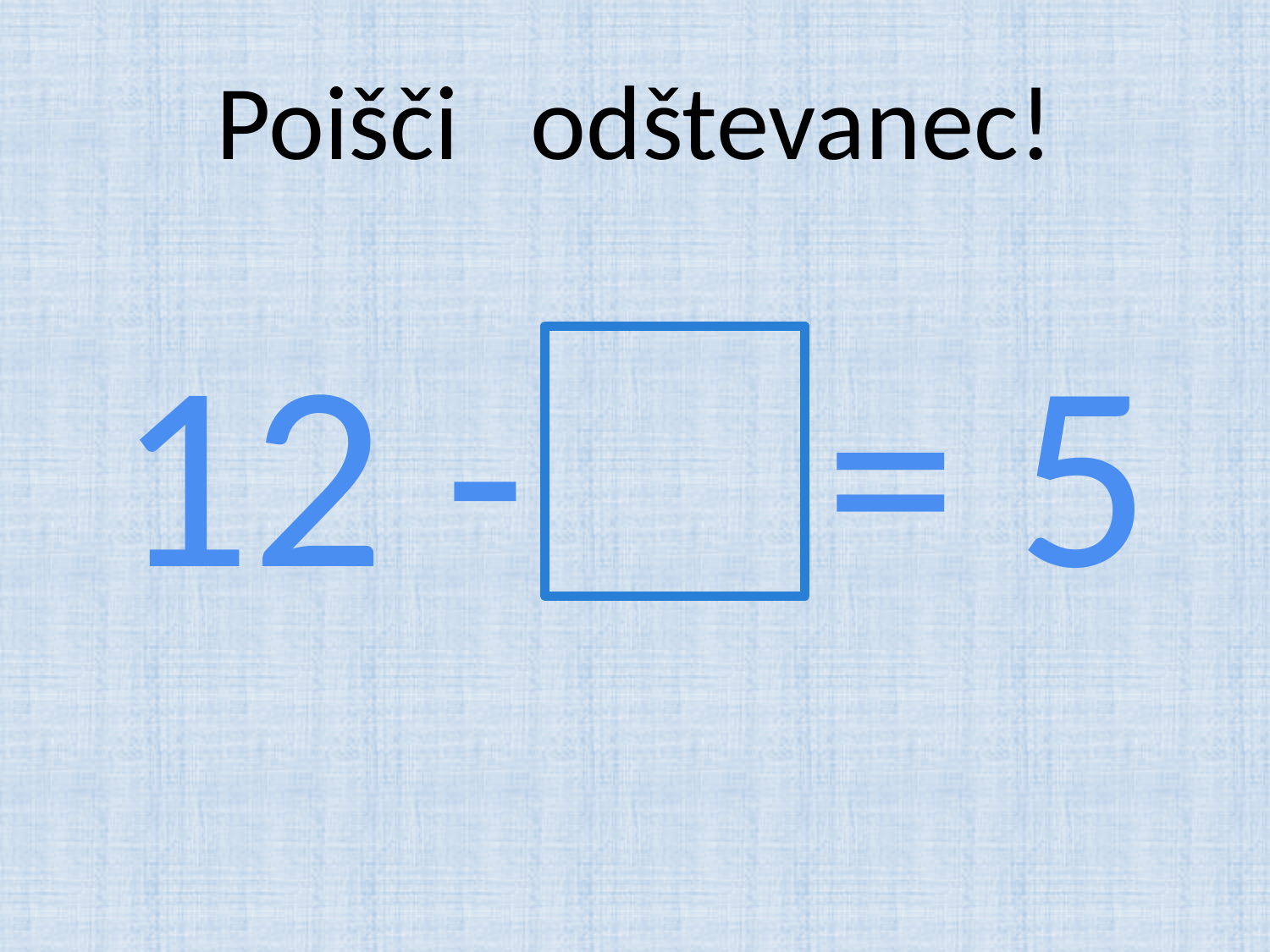

# Poišči   odštevanec!
12 -     = 5